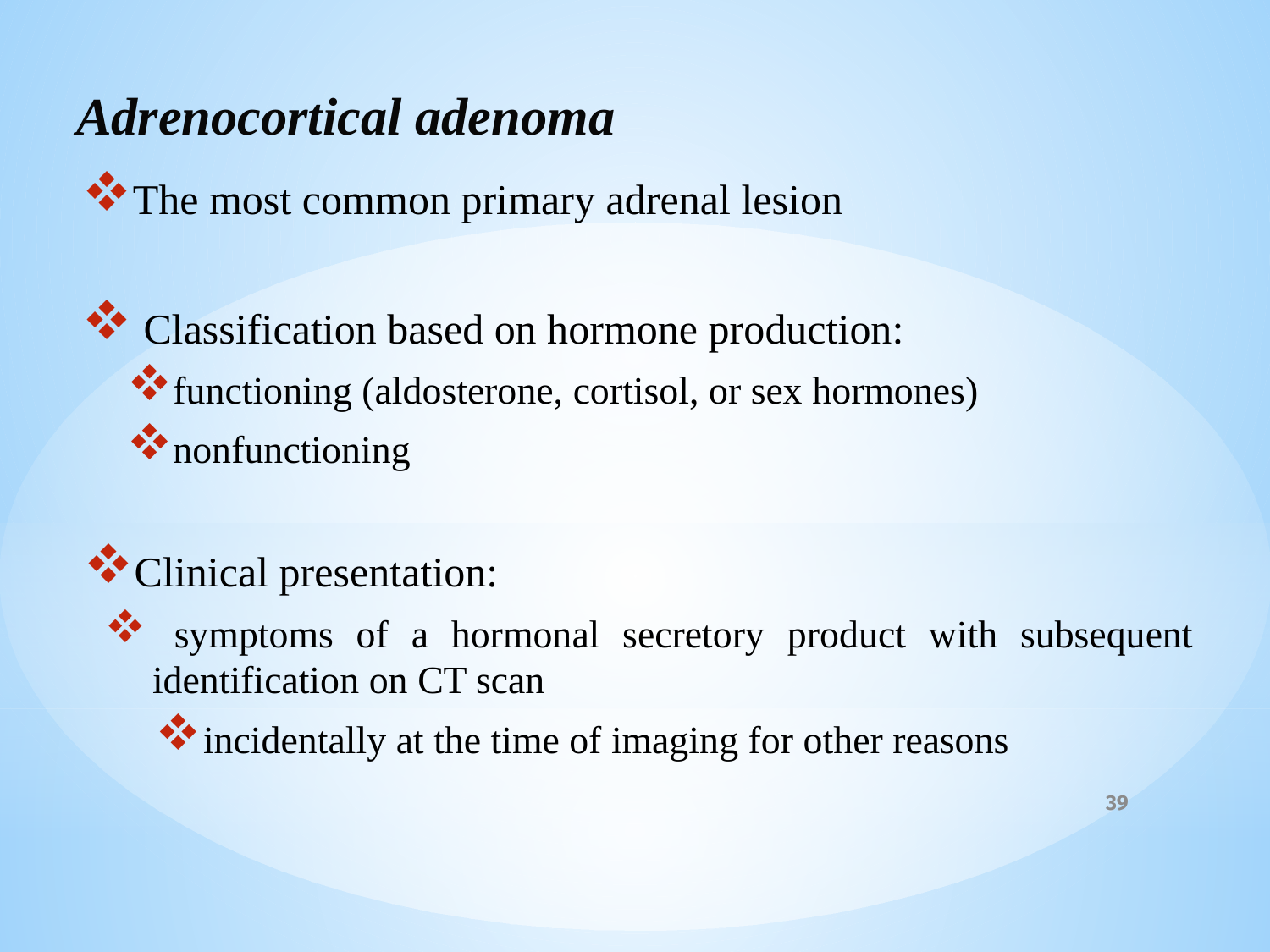

# Adrenocortical adenoma
The most common primary adrenal lesion

 Classification based on hormone production:
functioning (aldosterone, cortisol, or sex hormones)
nonfunctioning

Clinical presentation:
 symptoms of a hormonal secretory product with subsequent identification on CT scan
incidentally at the time of imaging for other reasons
39